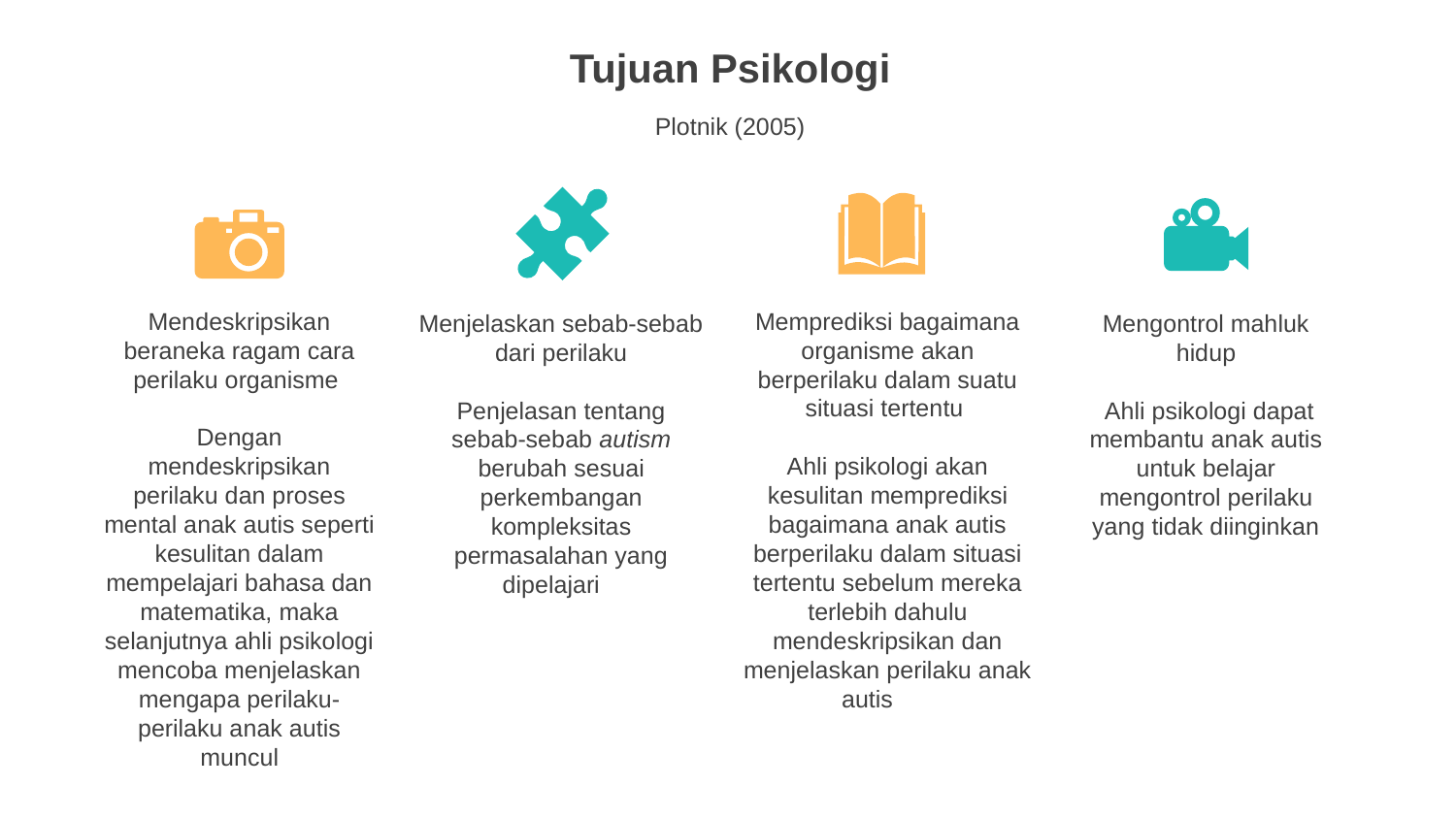

# Tujuan Psikologi
Plotnik (2005)

Mendeskripsikan beraneka ragam cara perilaku organisme

Dengan mendeskripsikan perilaku dan proses mental anak autis seperti kesulitan dalam mempelajari bahasa dan matematika, maka selanjutnya ahli psikologi mencoba menjelaskan mengapa perilaku-perilaku anak autis muncul
Memprediksi bagaimana organisme akan berperilaku dalam suatu situasi tertentu

Ahli psikologi akan kesulitan memprediksi bagaimana anak autis berperilaku dalam situasi tertentu sebelum mereka terlebih dahulu mendeskripsikan dan menjelaskan perilaku anak autis
Menjelaskan sebab-sebab dari perilaku

Penjelasan tentang sebab-sebab autism berubah sesuai perkembangan kompleksitas permasalahan yang dipelajari
Mengontrol mahluk hidup

 Ahli psikologi dapat membantu anak autis untuk belajar mengontrol perilaku yang tidak diinginkan